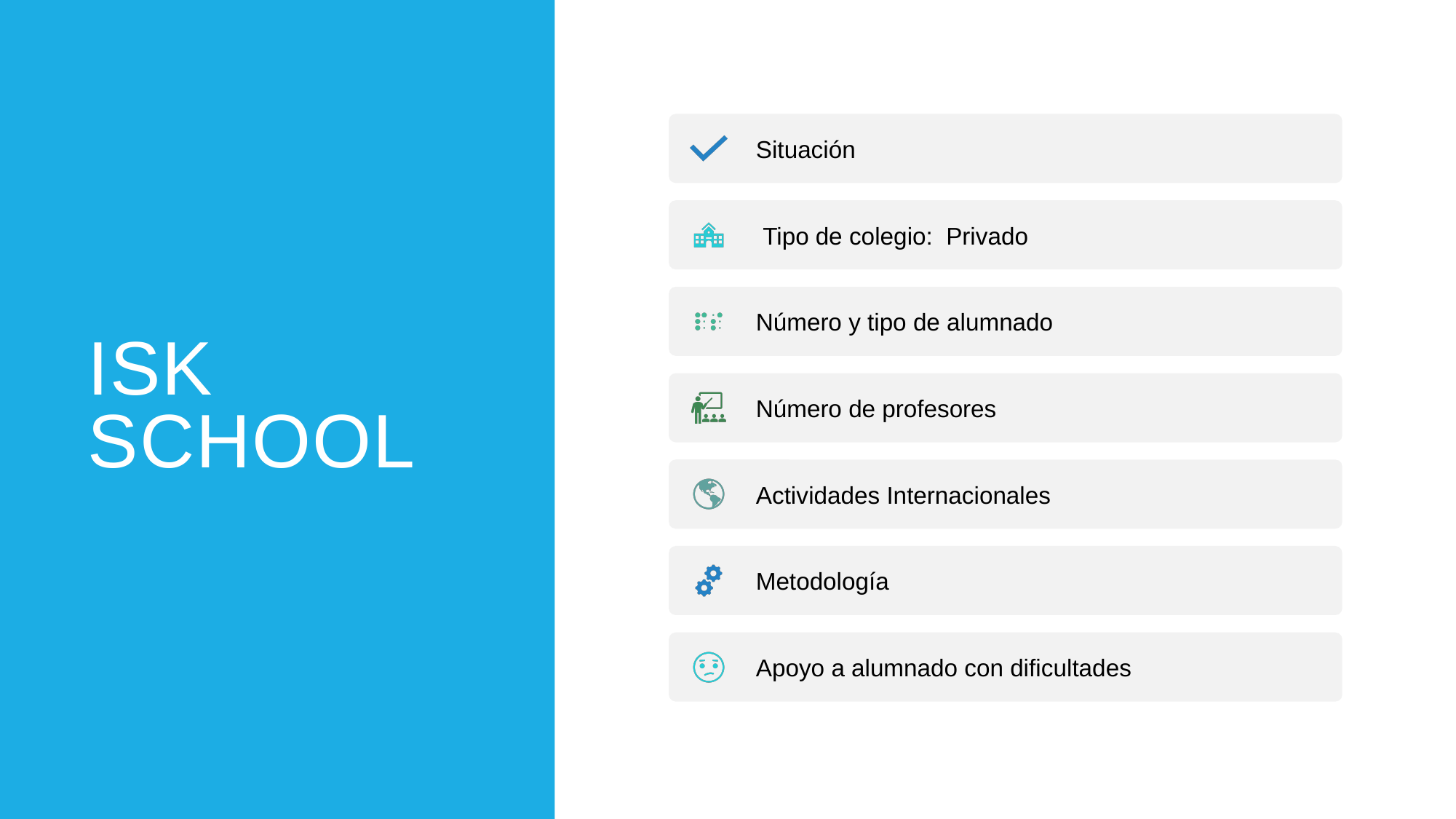

# Isk school
Situación
 Tipo de colegio:  Privado
Número y tipo de alumnado
Número de profesores
Actividades Internacionales
Metodología
Apoyo a alumnado con dificultades